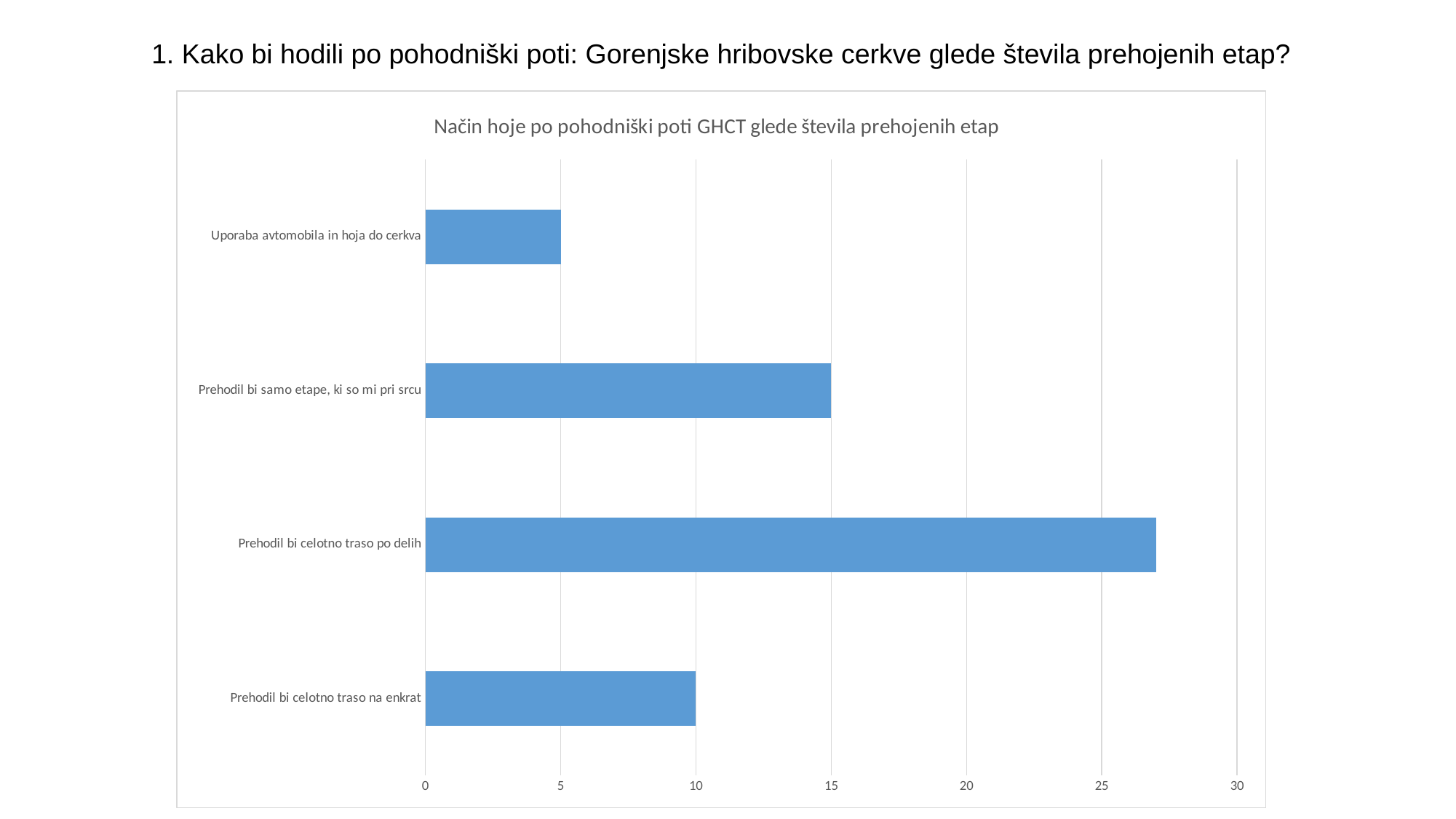

1. Kako bi hodili po pohodniški poti: Gorenjske hribovske cerkve glede števila prehojenih etap?

### Chart: Način hoje po pohodniški poti GHCT glede števila prehojenih etap

| Category |  |
|---|---|
| Prehodil bi celotno traso na enkrat | 10.0 |
| Prehodil bi celotno traso po delih | 27.0 |
| Prehodil bi samo etape, ki so mi pri srcu | 15.0 |
| Uporaba avtomobila in hoja do cerkva | 5.0 |